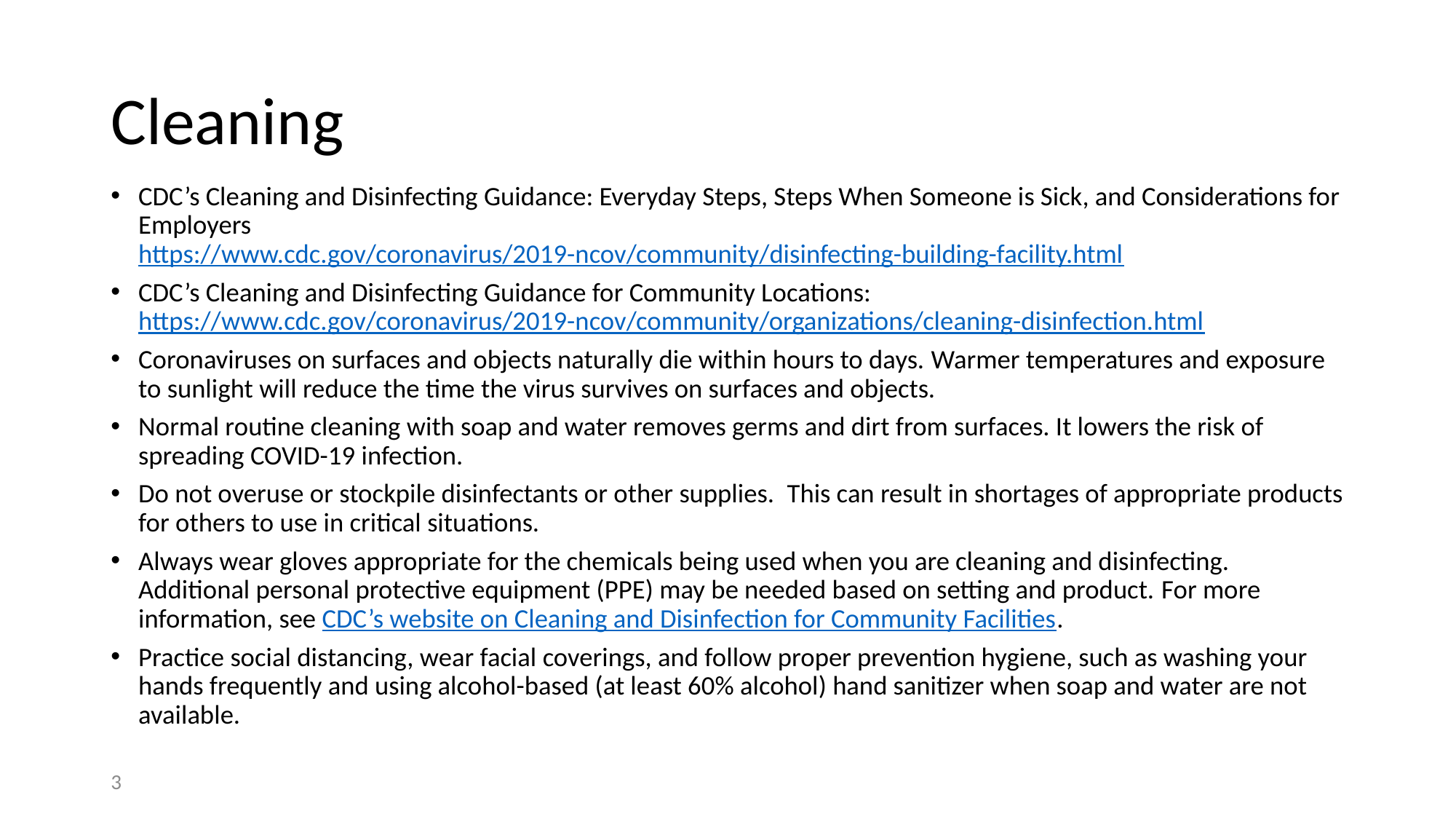

# Cleaning
CDC’s Cleaning and Disinfecting Guidance: Everyday Steps, Steps When Someone is Sick, and Considerations for Employers
https://www.cdc.gov/coronavirus/2019-ncov/community/disinfecting-building-facility.html
CDC’s Cleaning and Disinfecting Guidance for Community Locations: https://www.cdc.gov/coronavirus/2019-ncov/community/organizations/cleaning-disinfection.html
Coronaviruses on surfaces and objects naturally die within hours to days. Warmer temperatures and exposure to sunlight will reduce the time the virus survives on surfaces and objects.
Normal routine cleaning with soap and water removes germs and dirt from surfaces. It lowers the risk of spreading COVID-19 infection.
Do not overuse or stockpile disinfectants or other supplies.  This can result in shortages of appropriate products for others to use in critical situations.
Always wear gloves appropriate for the chemicals being used when you are cleaning and disinfecting. Additional personal protective equipment (PPE) may be needed based on setting and product. For more information, see CDC’s website on Cleaning and Disinfection for Community Facilities.
Practice social distancing, wear facial coverings, and follow proper prevention hygiene, such as washing your hands frequently and using alcohol-based (at least 60% alcohol) hand sanitizer when soap and water are not available.

3